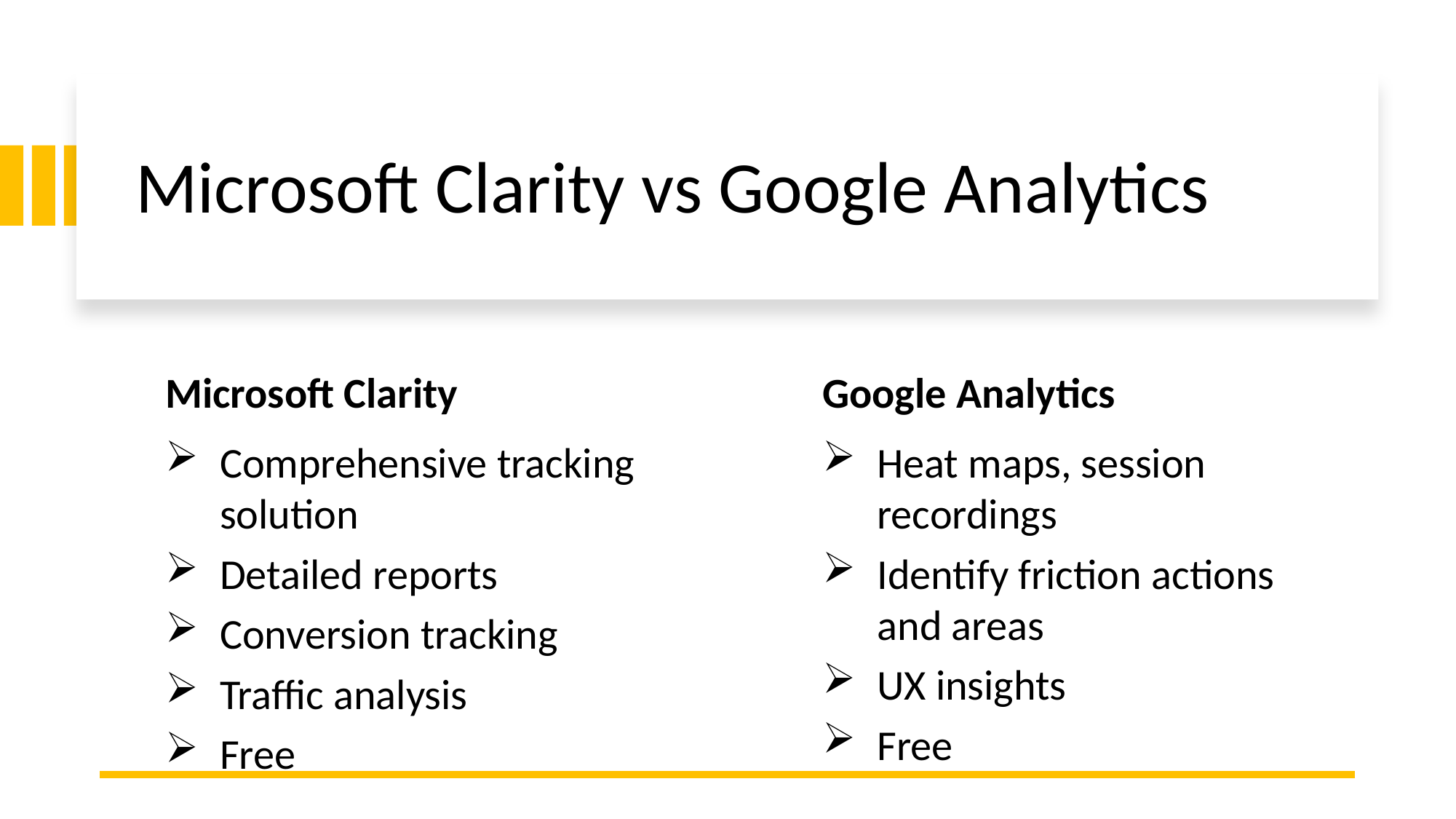

# Microsoft Clarity vs Google Analytics

Microsoft Clarity
Google Analytics
Comprehensive tracking solution
Detailed reports
Conversion tracking
Traffic analysis
Free

Heat maps, session recordings
Identify friction actions and areas
UX insights
Free